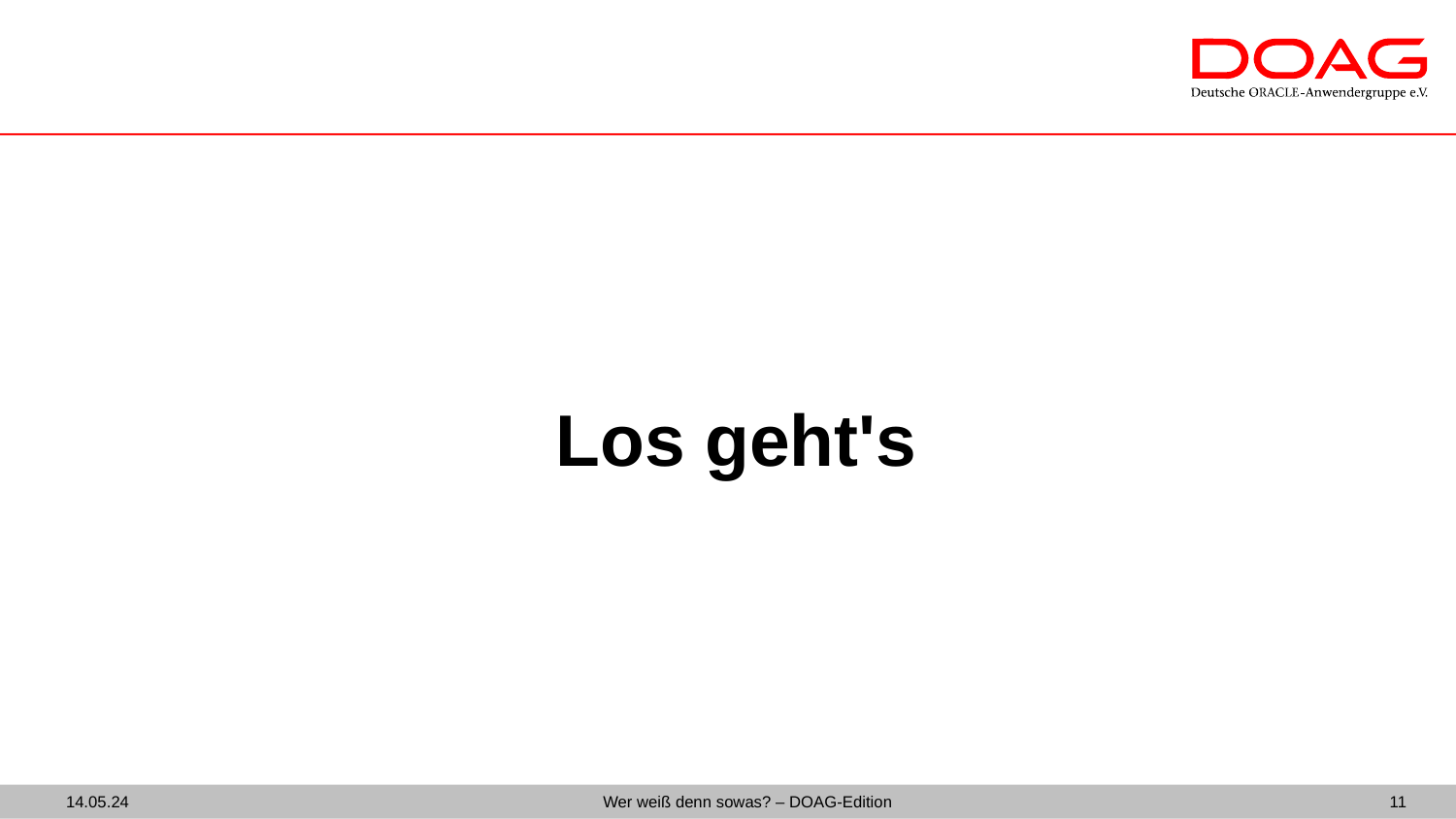

#

Los geht's
14.05.24
Wer weiß denn sowas? – DOAG-Edition
11